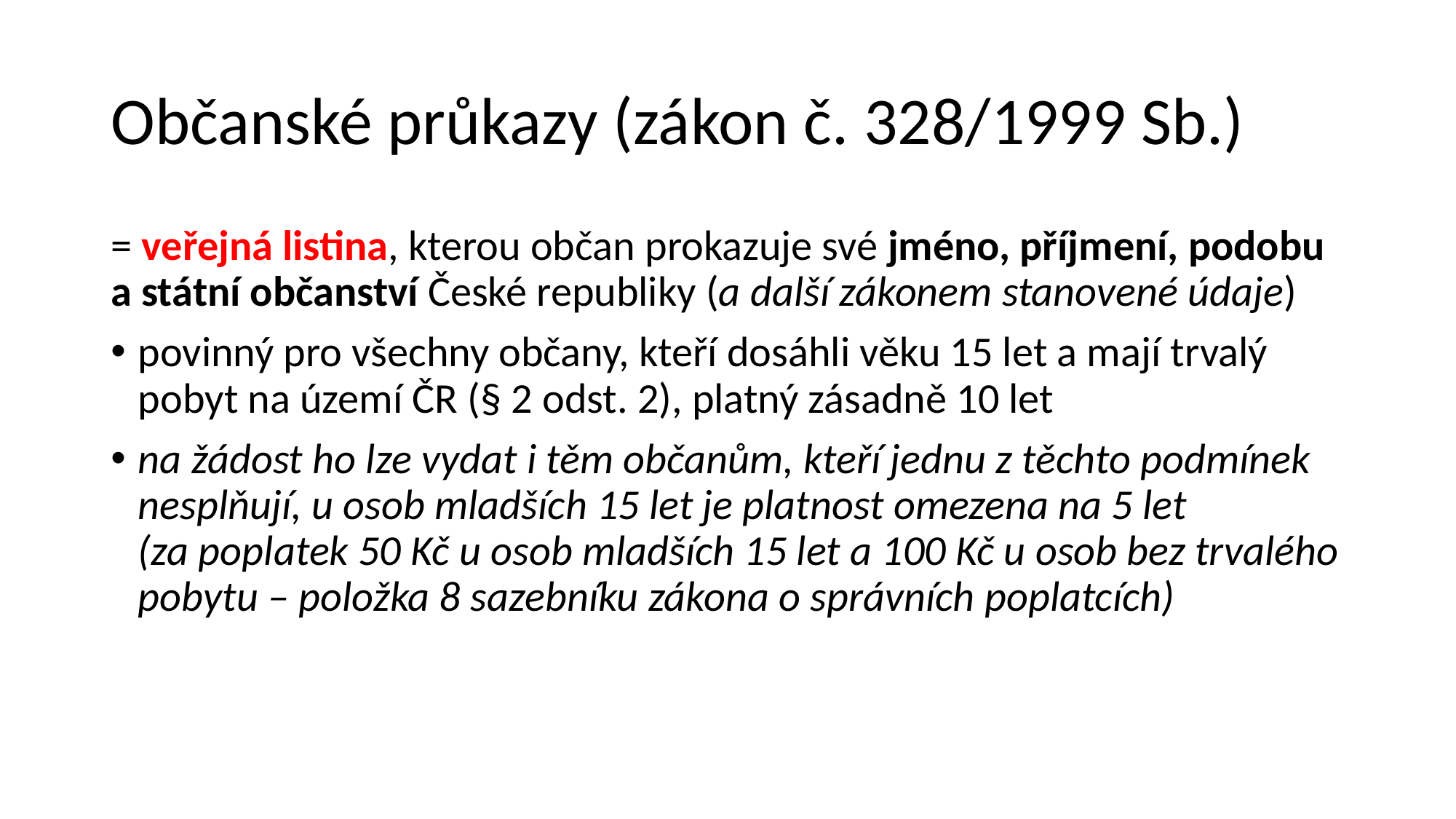

# Občanské průkazy (zákon č. 328/1999 Sb.)
= veřejná listina, kterou občan prokazuje své jméno, příjmení, podobu a státní občanství České republiky (a další zákonem stanovené údaje)
povinný pro všechny občany, kteří dosáhli věku 15 let a mají trvalý pobyt na území ČR (§ 2 odst. 2), platný zásadně 10 let
na žádost ho lze vydat i těm občanům, kteří jednu z těchto podmínek nesplňují, u osob mladších 15 let je platnost omezena na 5 let
(za poplatek 50 Kč u osob mladších 15 let a 100 Kč u osob bez trvalého pobytu – položka 8 sazebníku zákona o správních poplatcích)